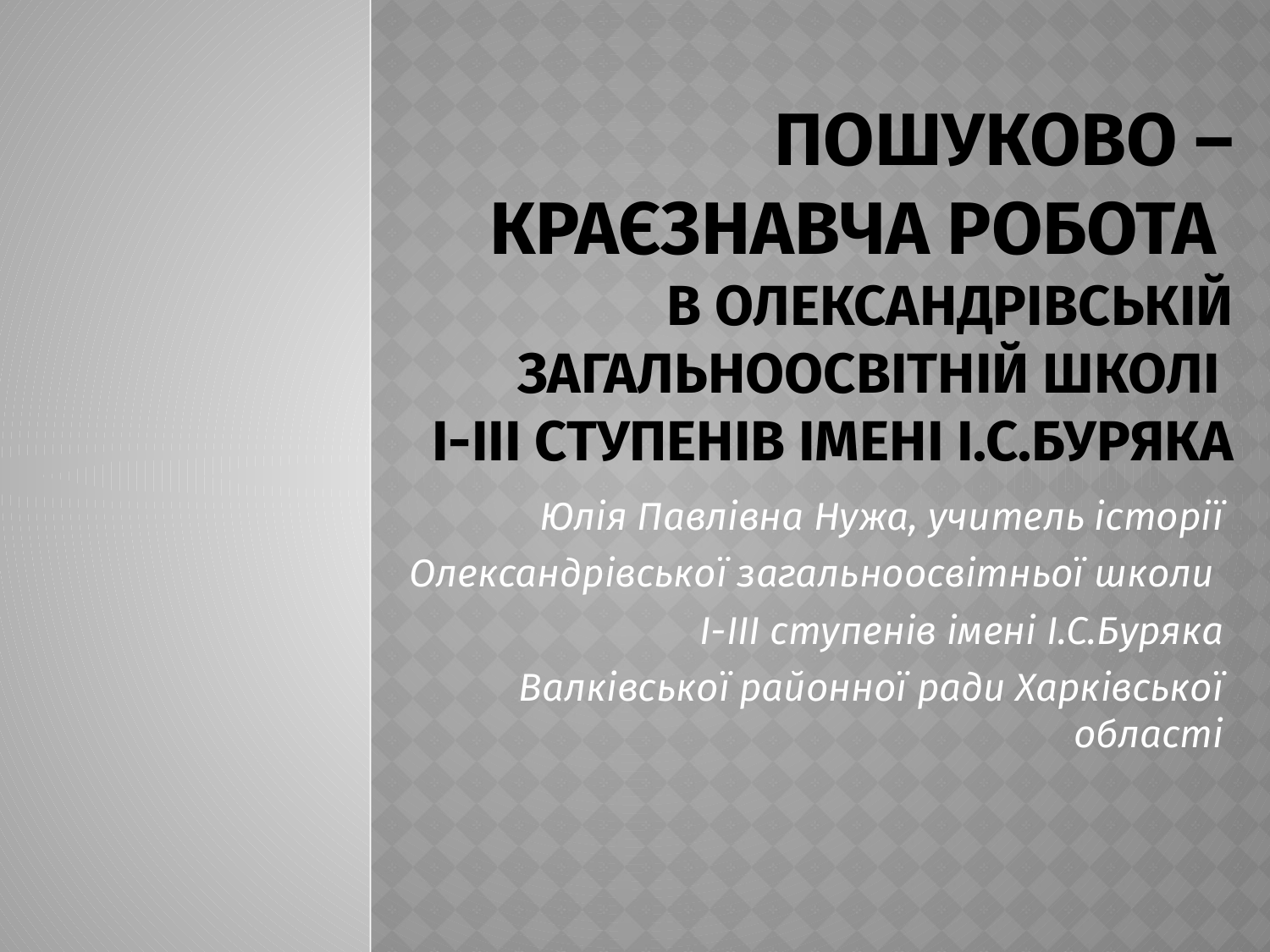

# Пошуково – краєзнавча робота в Олександрівській загальноосвітній школі І-ІІІ ступенів імені І.С.Буряка
Юлія Павлівна Нужа, учитель історії
Олександрівської загальноосвітньої школи
І-ІІІ ступенів імені І.С.Буряка
Валківської районної ради Харківської області